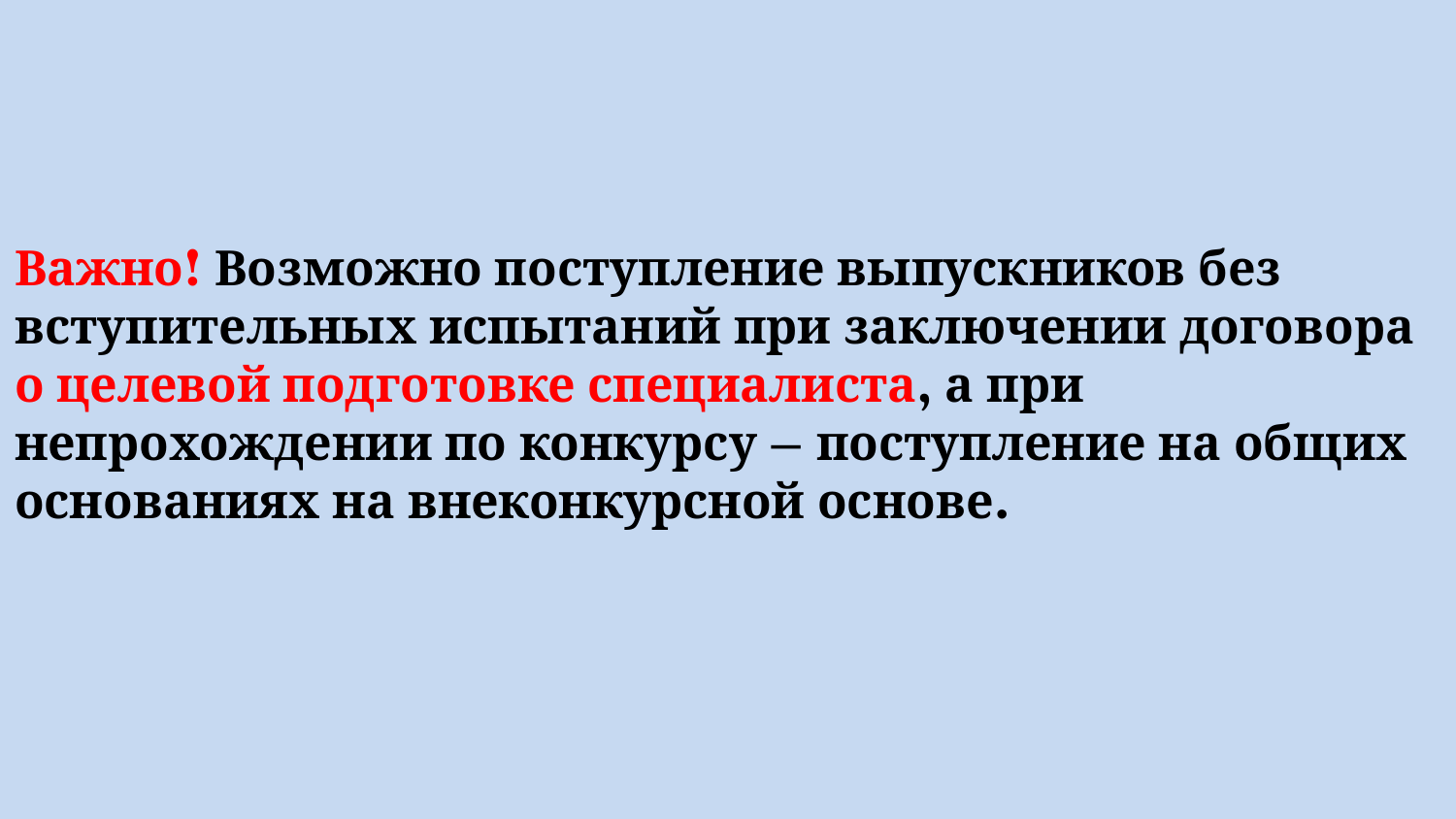

Важно! Возможно поступление выпускников без вступительных испытаний при заключении договора о целевой подготовке специалиста, а при непрохождении по конкурсу – поступление на общих основаниях на внеконкурсной основе.